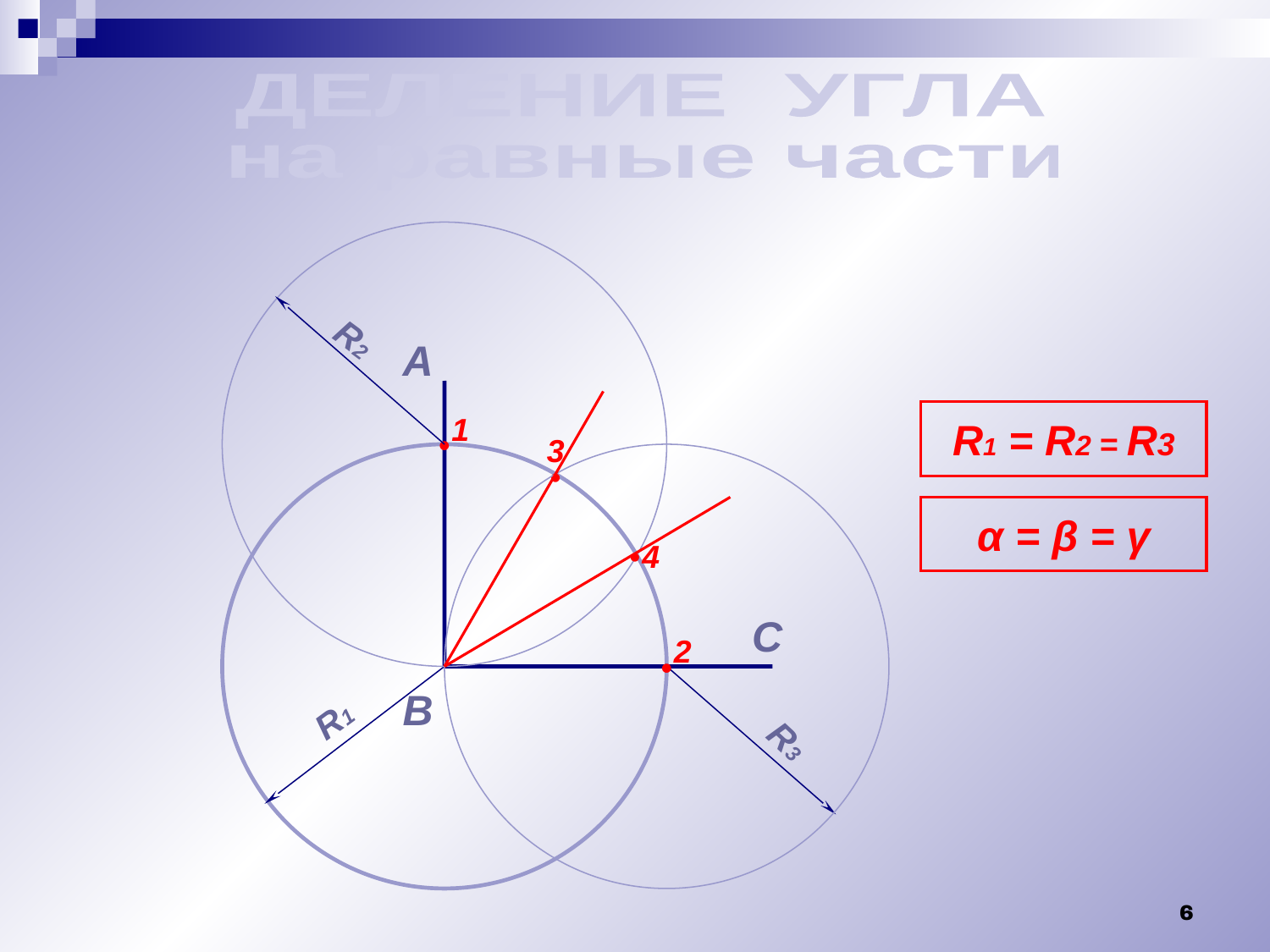

ДЕЛЕНИЕ  УГЛА
на равные части

R2
А

1
R1 = R2 = R3
•
3

•

α = β = γ
•
4
С
2
•

В
R1
R3
6